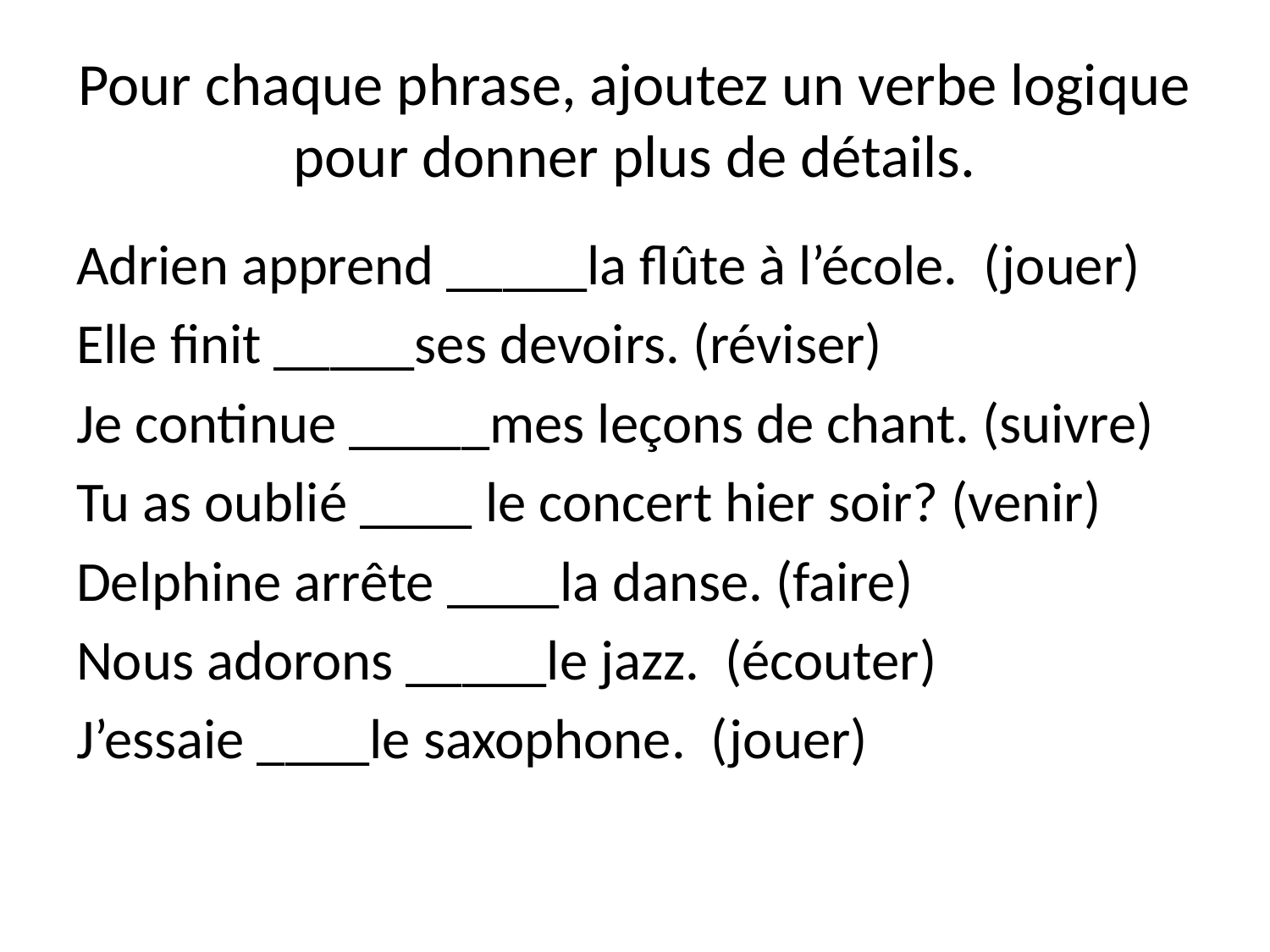

# Pour chaque phrase, ajoutez un verbe logique pour donner plus de détails.
Adrien apprend _____la flûte à l’école.  (jouer)
Elle finit _____ses devoirs. (réviser)
Je continue _____mes leçons de chant. (suivre)
Tu as oublié ____ le concert hier soir? (venir)
Delphine arrête ____la danse. (faire)
Nous adorons _____le jazz.  (écouter)
J’essaie ____le saxophone.  (jouer)